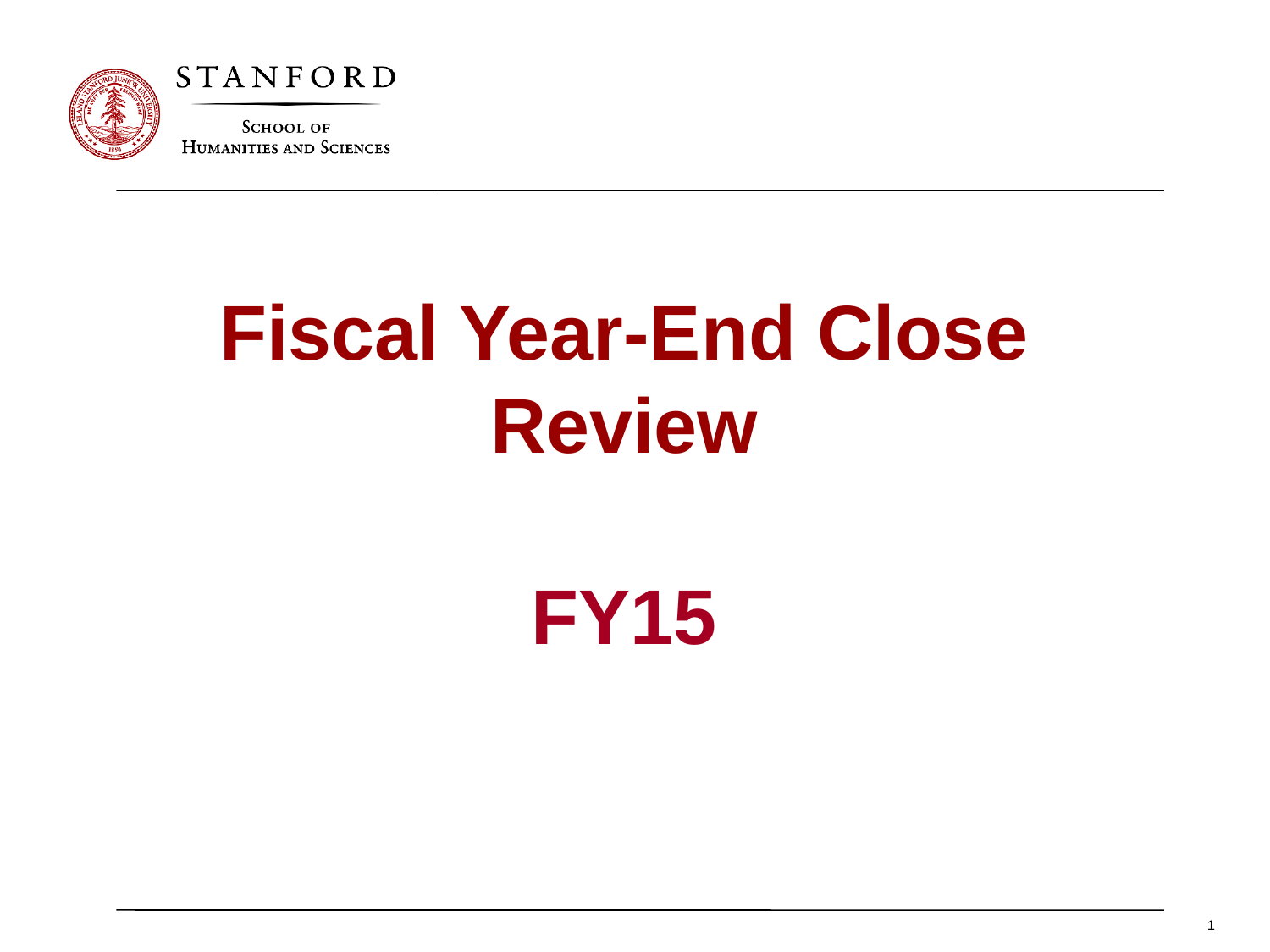

# Fiscal Year-End Close Review
FY15
1